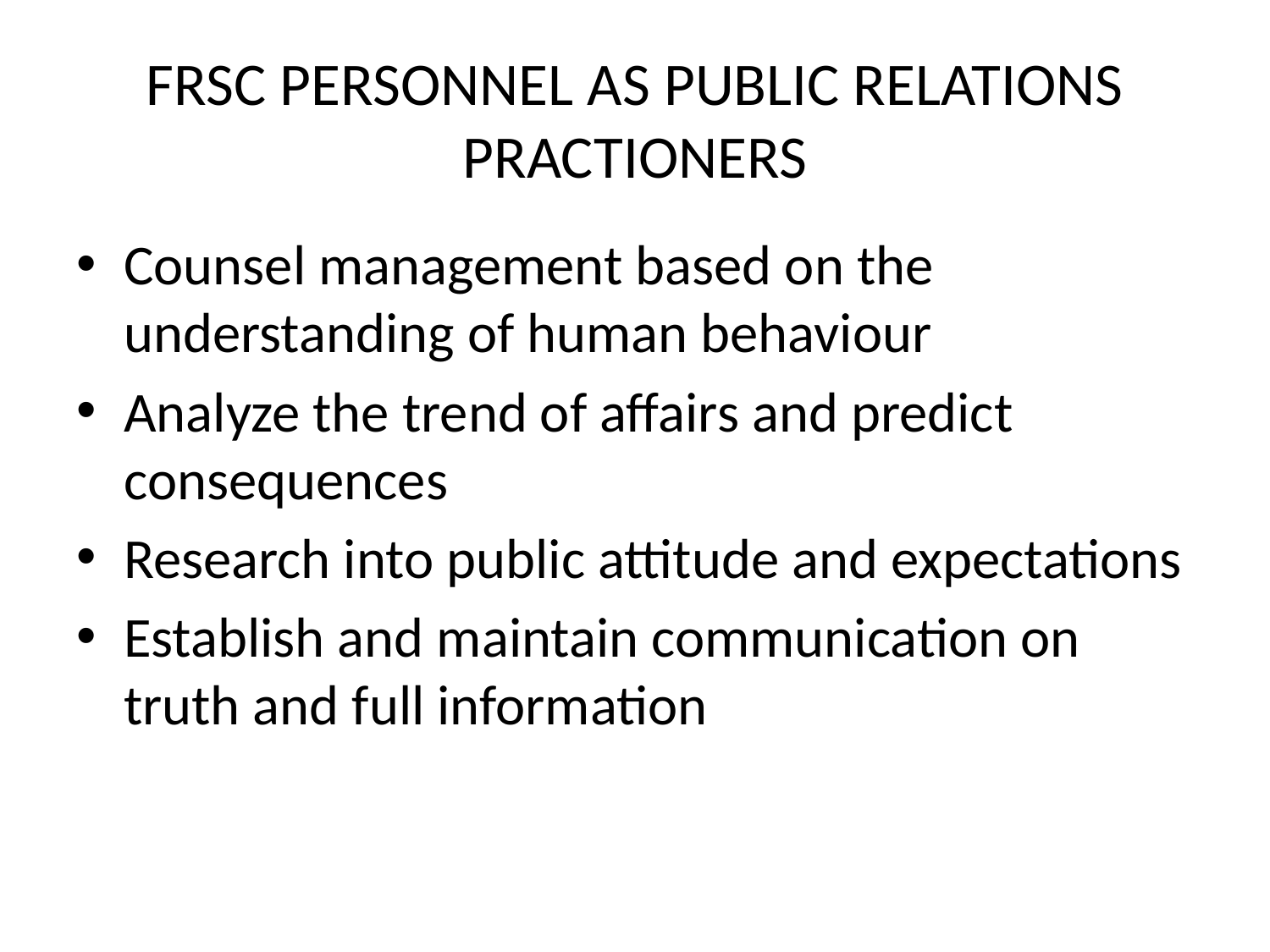

# FRSC PERSONNEL AS PUBLIC RELATIONS PRACTIONERS
Counsel management based on the understanding of human behaviour
Analyze the trend of affairs and predict consequences
Research into public attitude and expectations
Establish and maintain communication on truth and full information